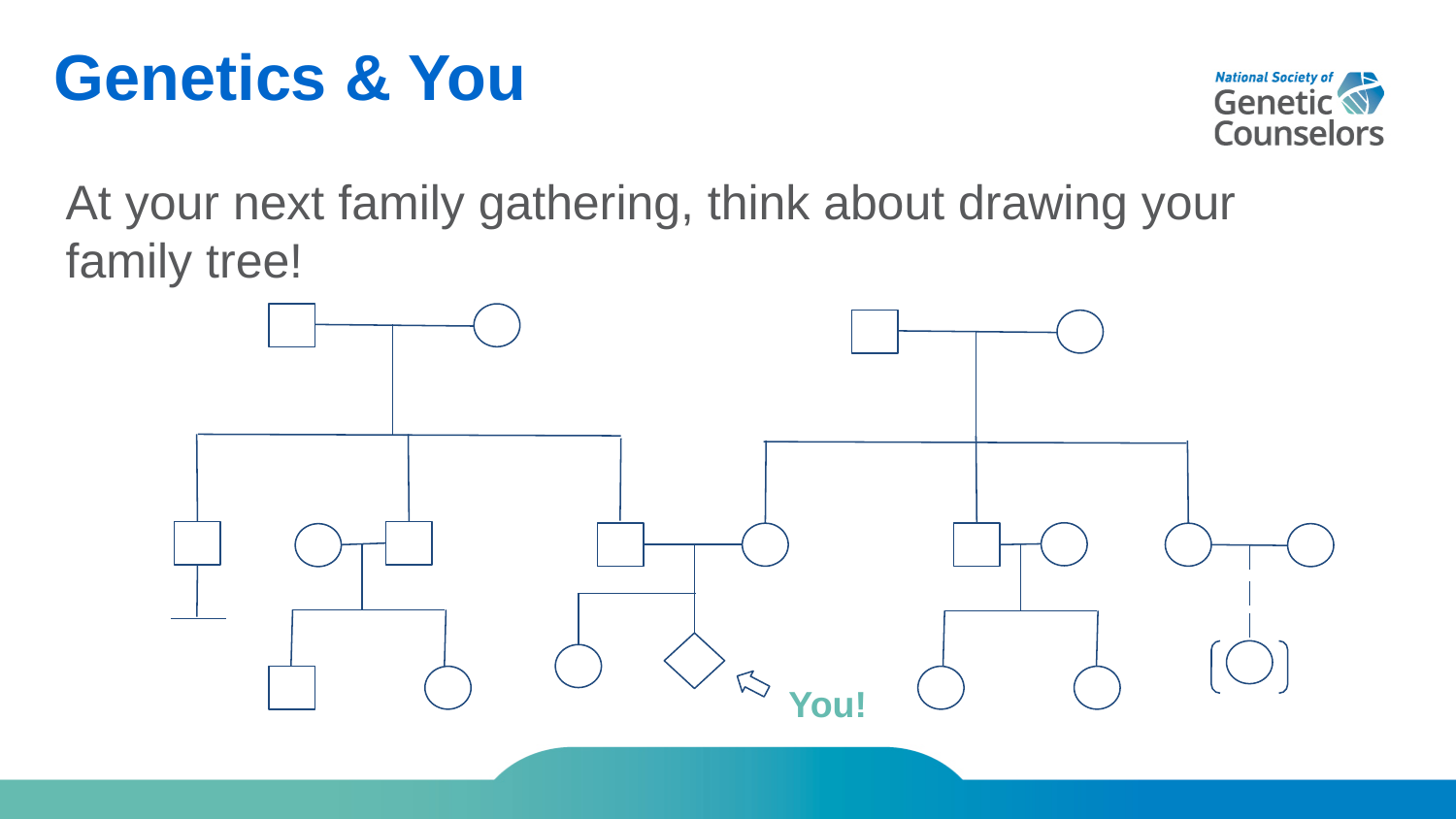

# Genetics & You
At your next family gathering, think about drawing your family tree!

You!